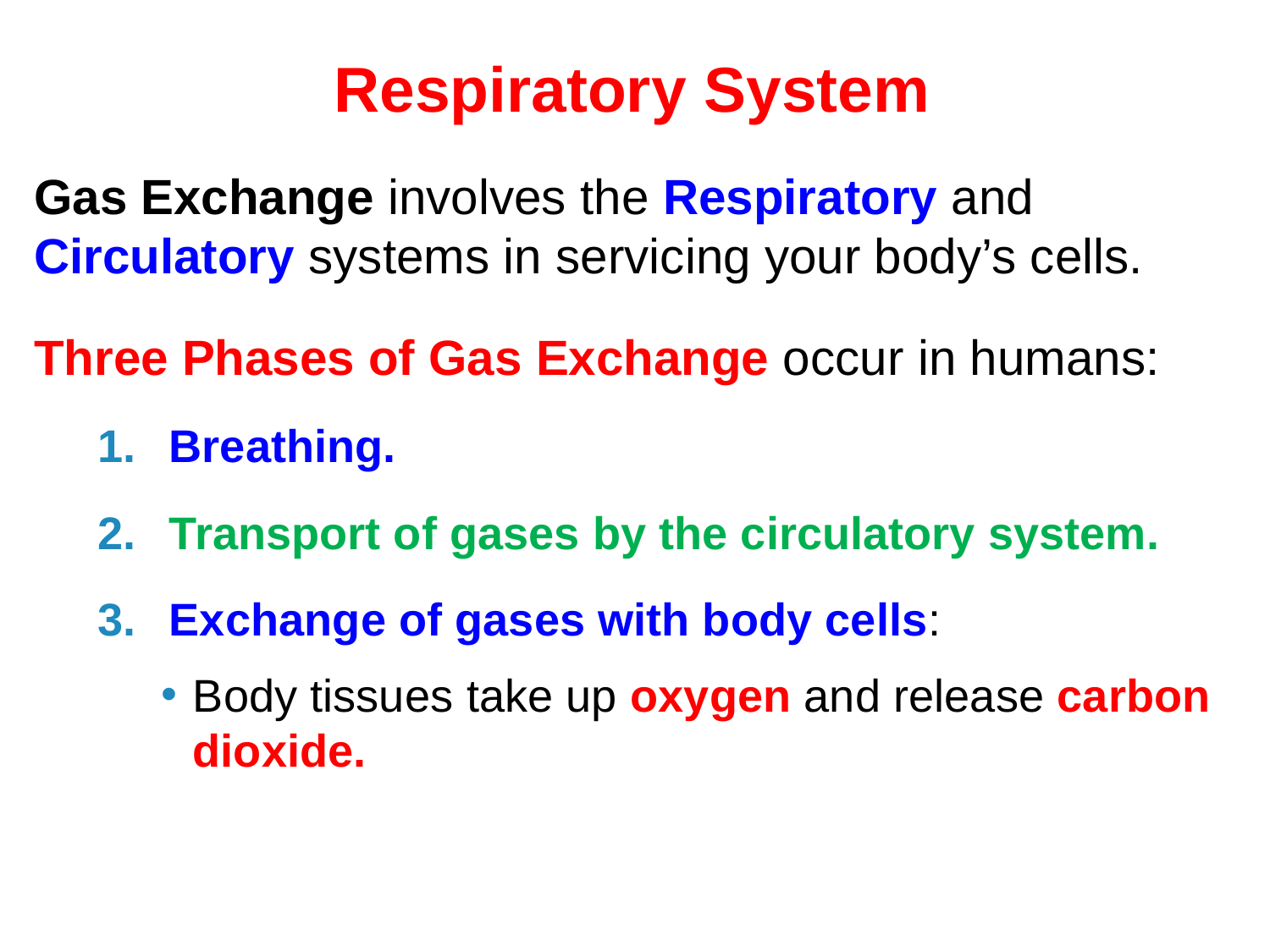

# Respiratory System
Gas Exchange involves the Respiratory and Circulatory systems in servicing your body’s cells.
Three Phases of Gas Exchange occur in humans:
Breathing.
Transport of gases by the circulatory system.
Exchange of gases with body cells:
Body tissues take up oxygen and release carbon dioxide.